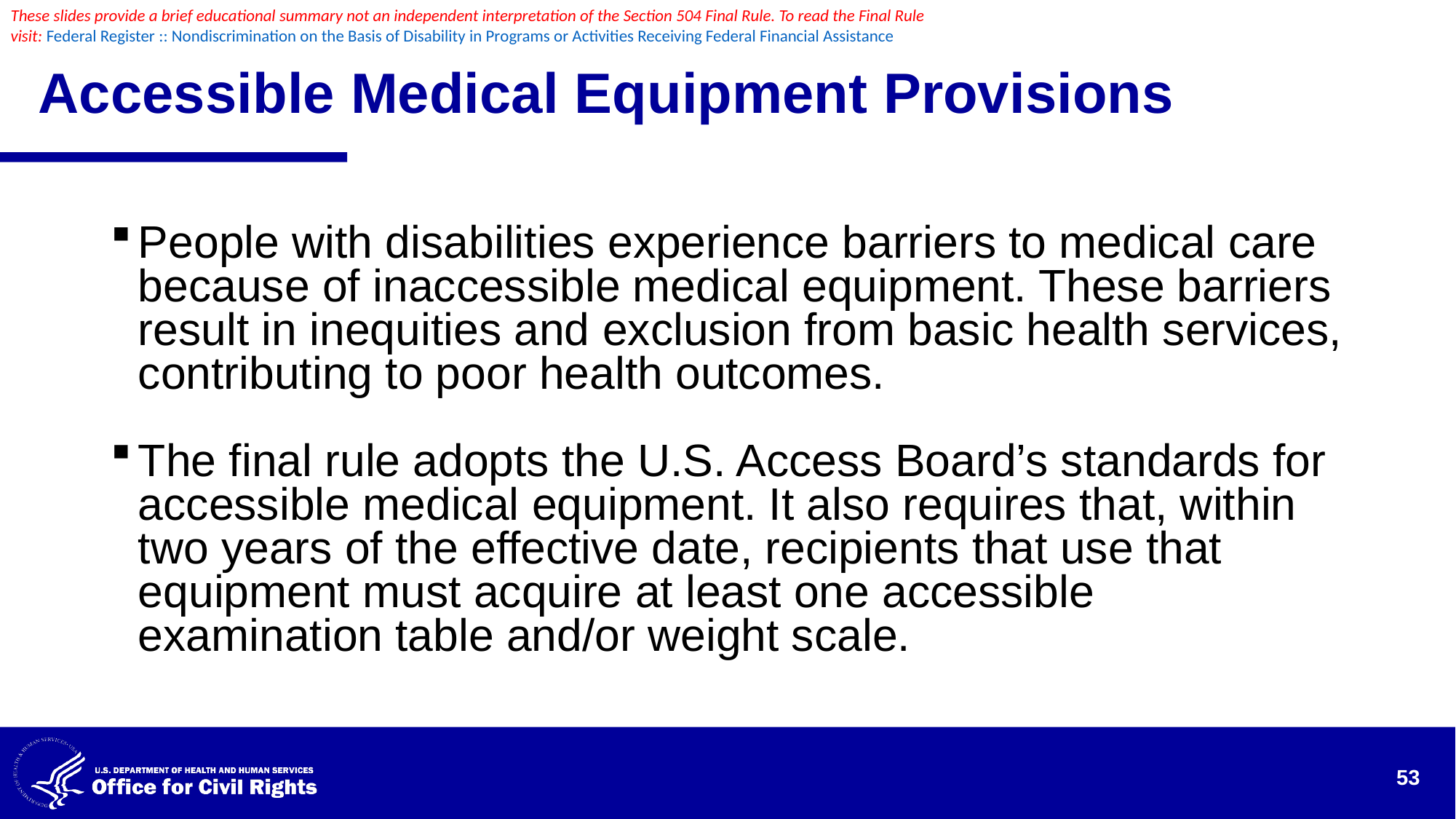

These slides provide a brief educational summary not an independent interpretation of the Section 504 Final Rule. To read the Final Rule visit: Federal Register :: Nondiscrimination on the Basis of Disability in Programs or Activities Receiving Federal Financial Assistance
# Accessible Medical Equipment Provisions
People with disabilities experience barriers to medical care because of inaccessible medical equipment. These barriers result in inequities and exclusion from basic health services, contributing to poor health outcomes.

The final rule adopts the U.S. Access Board’s standards for accessible medical equipment. It also requires that, within two years of the effective date, recipients that use that equipment must acquire at least one accessible examination table and/or weight scale.